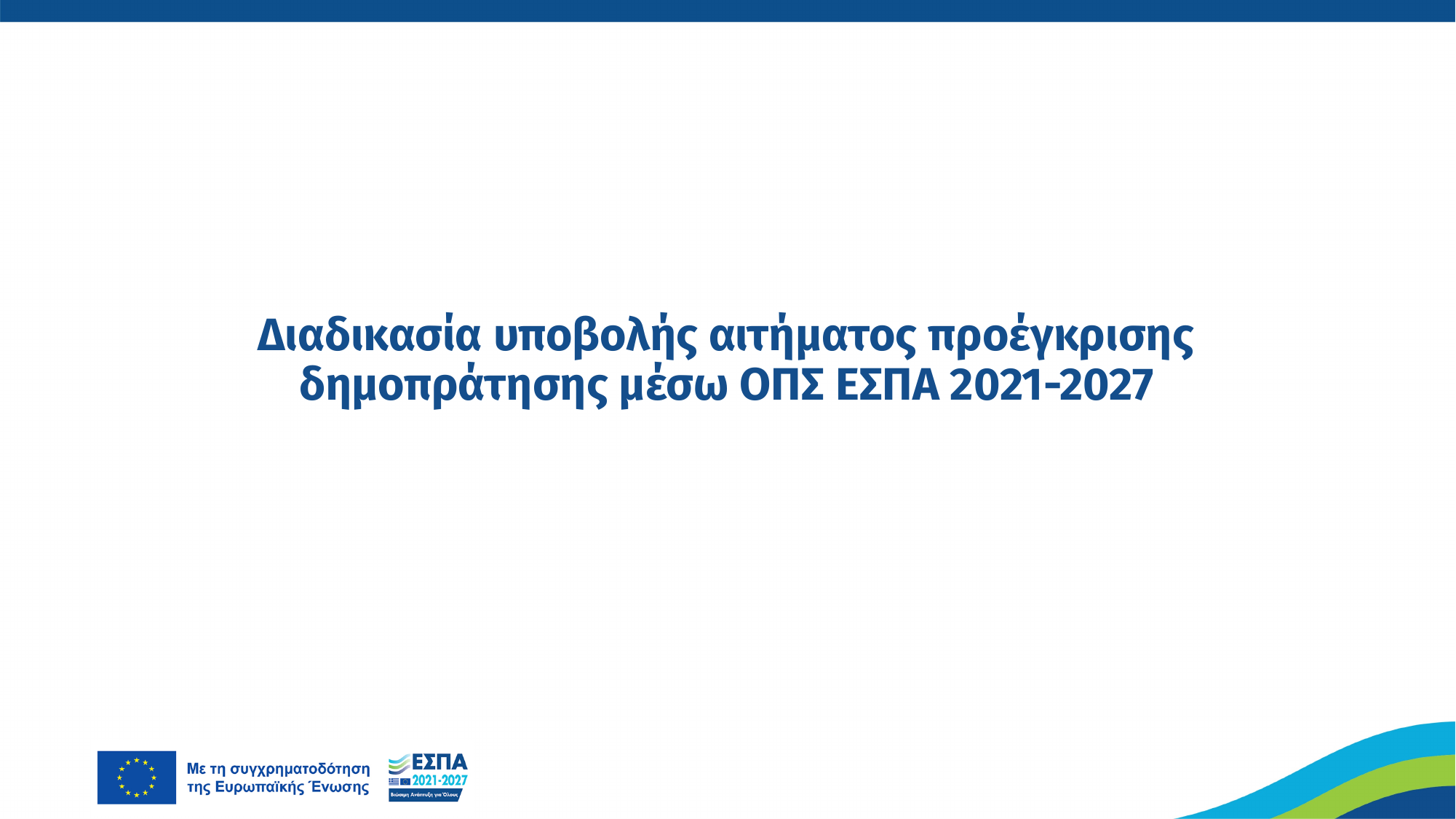

# Διαδικασία υποβολής αιτήματος προέγκρισης δημοπράτησης μέσω ΟΠΣ ΕΣΠΑ 2021-2027